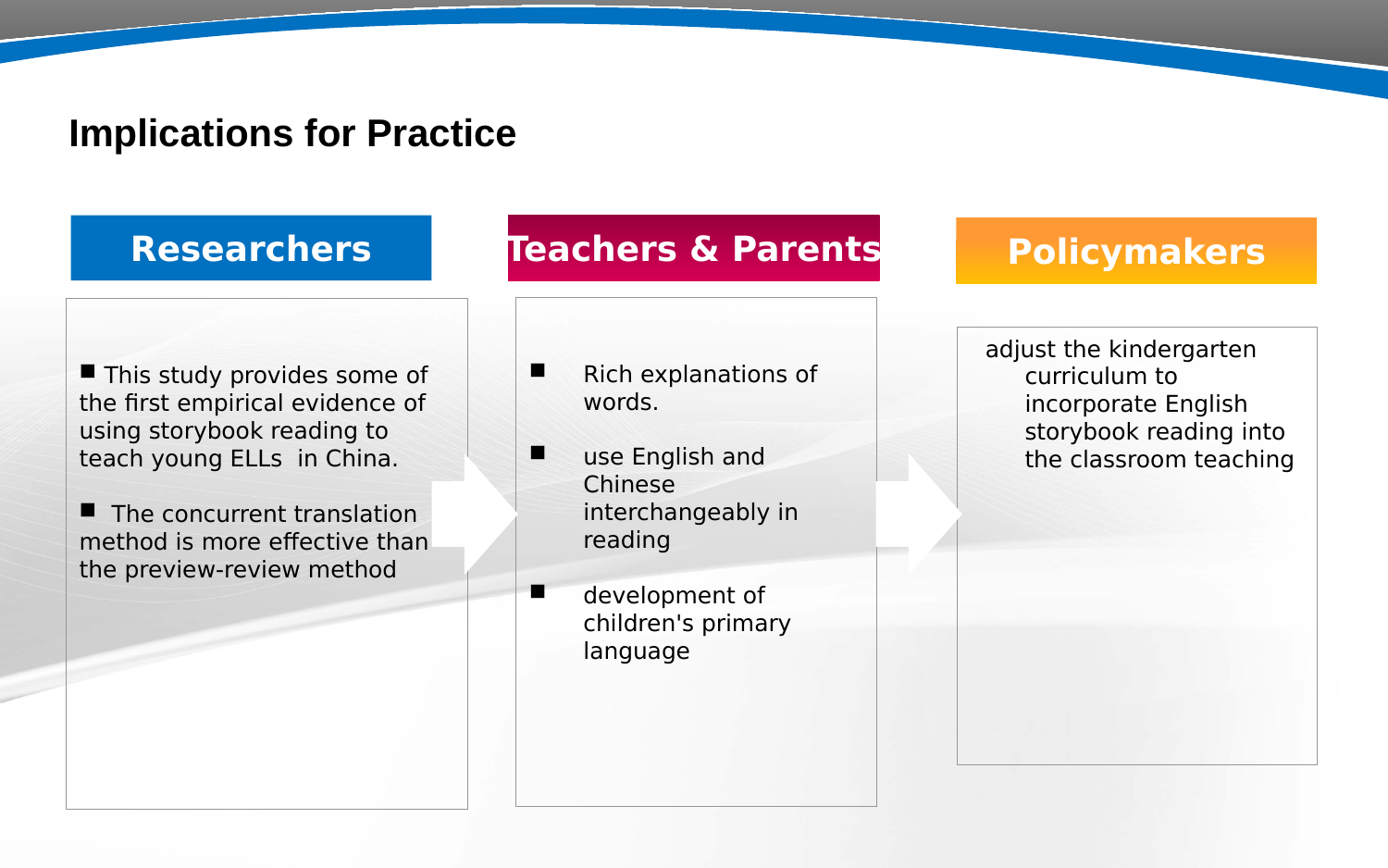

# Implications for Practice
Researchers
Teachers & Parents
Policymakers

Rich explanations of words.

use English and Chinese interchangeably in reading

development of children's primary language

 This study provides some of the first empirical evidence of using storybook reading to teach young ELLs  in China.

  The concurrent translation method is more effective than the preview-review method
  adjust the kindergarten curriculum to incorporate English storybook reading into the classroom teaching